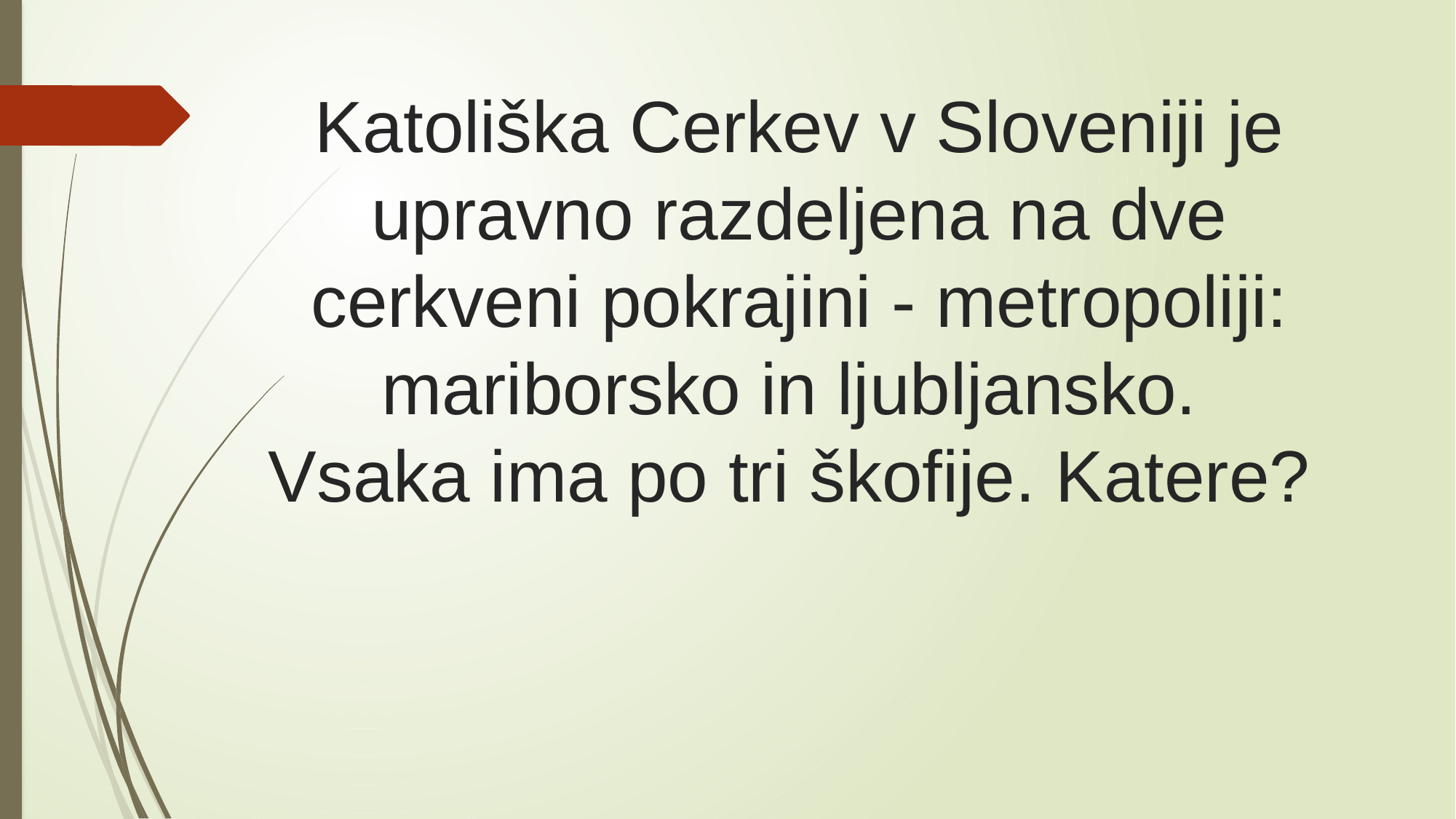

# Katoliška Cerkev v Sloveniji je upravno razdeljena na dve cerkveni pokrajini - metropoliji: mariborsko in ljubljansko. Vsaka ima po tri škofije. Katere?